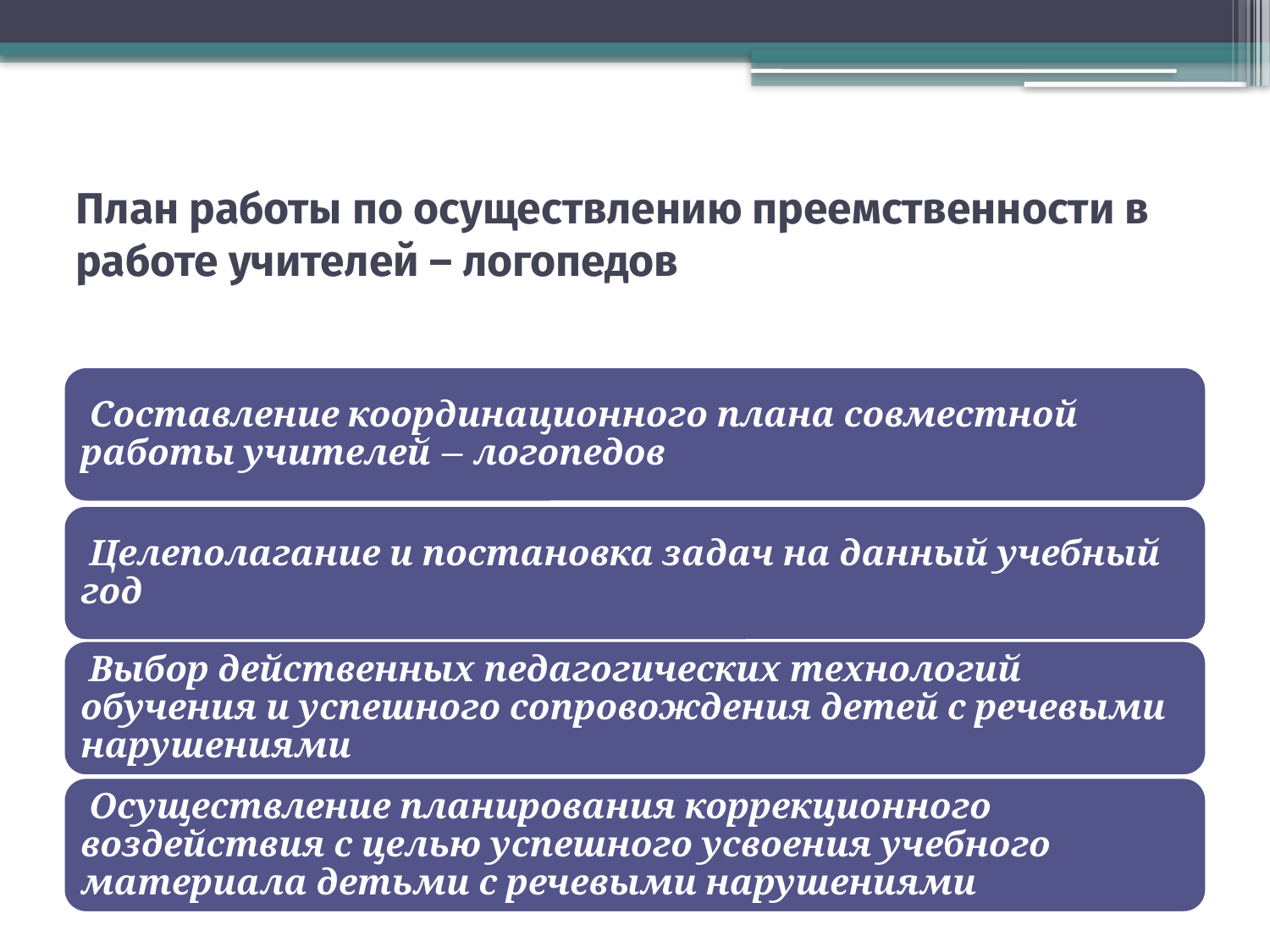

# План работы по осуществлению преемственности в работе учителей – логопедов
 Составление координационного плана совместной работы учителей – логопедов
 Целеполагание и постановка задач на данный учебный год
 Выбор действенных педагогических технологий обучения и успешного сопровождения детей с речевыми нарушениями
 Осуществление планирования коррекционного воздействия с целью успешного усвоения учебного материала детьми с речевыми нарушениями